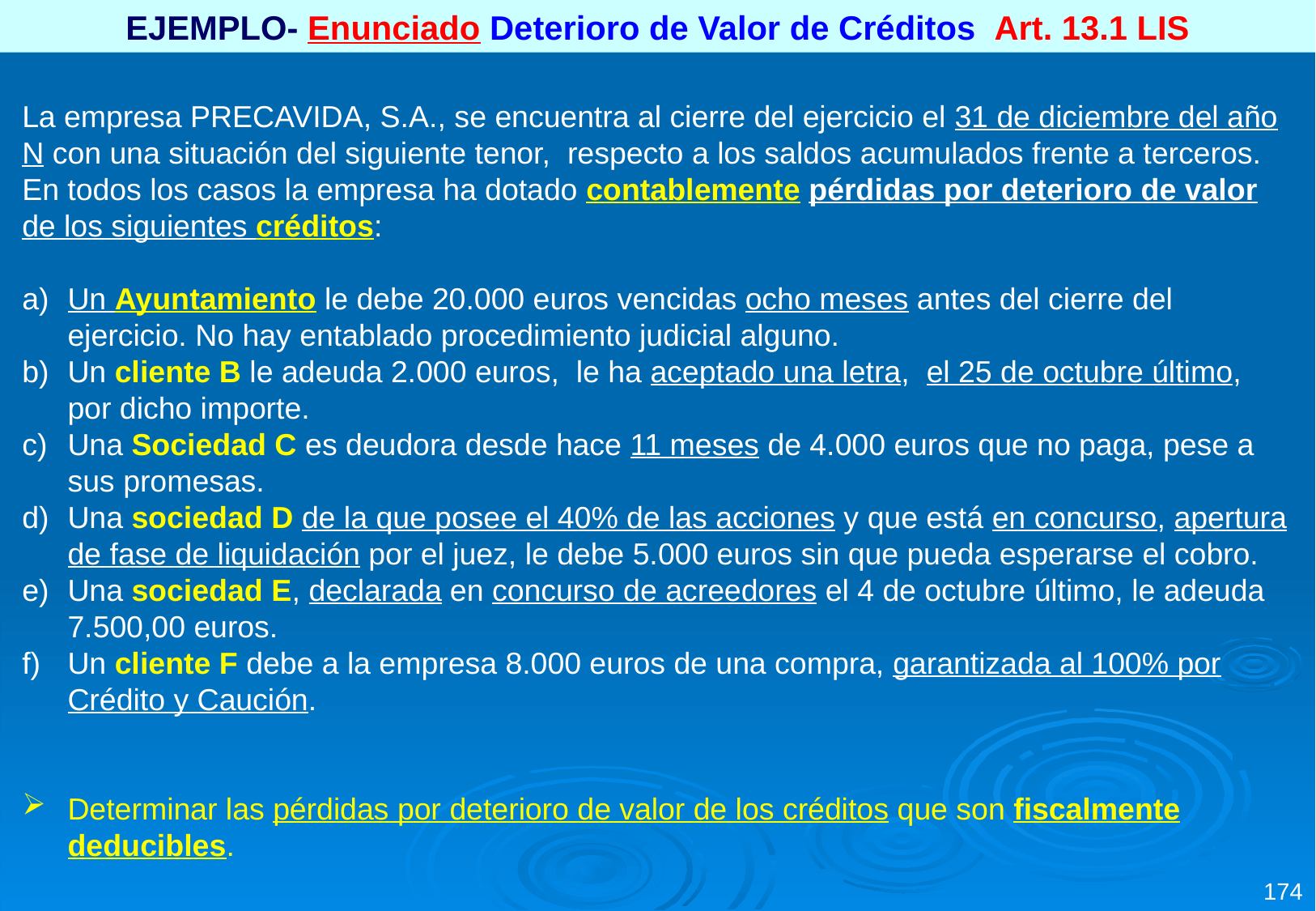

EJEMPLO- Enunciado Deterioro de Valor de Créditos  Art. 13.1 LIS
La empresa PRECAVIDA, S.A., se encuentra al cierre del ejercicio el 31 de diciembre del año N con una situación del siguiente tenor,  respecto a los saldos acumulados frente a terceros.  En todos los casos la empresa ha dotado contablemente pérdidas por deterioro de valor de los siguientes créditos:

Un Ayuntamiento le debe 20.000 euros vencidas ocho meses antes del cierre del ejercicio. No hay entablado procedimiento judicial alguno.
Un cliente B le adeuda 2.000 euros,  le ha aceptado una letra,  el 25 de octubre último,  por dicho importe.
Una Sociedad C es deudora desde hace 11 meses de 4.000 euros que no paga, pese a sus promesas.
Una sociedad D de la que posee el 40% de las acciones y que está en concurso, apertura de fase de liquidación por el juez, le debe 5.000 euros sin que pueda esperarse el cobro.
Una sociedad E, declarada en concurso de acreedores el 4 de octubre último, le adeuda 7.500,00 euros.
Un cliente F debe a la empresa 8.000 euros de una compra, garantizada al 100% por Crédito y Caución.

Determinar las pérdidas por deterioro de valor de los créditos que son fiscalmente deducibles.

174